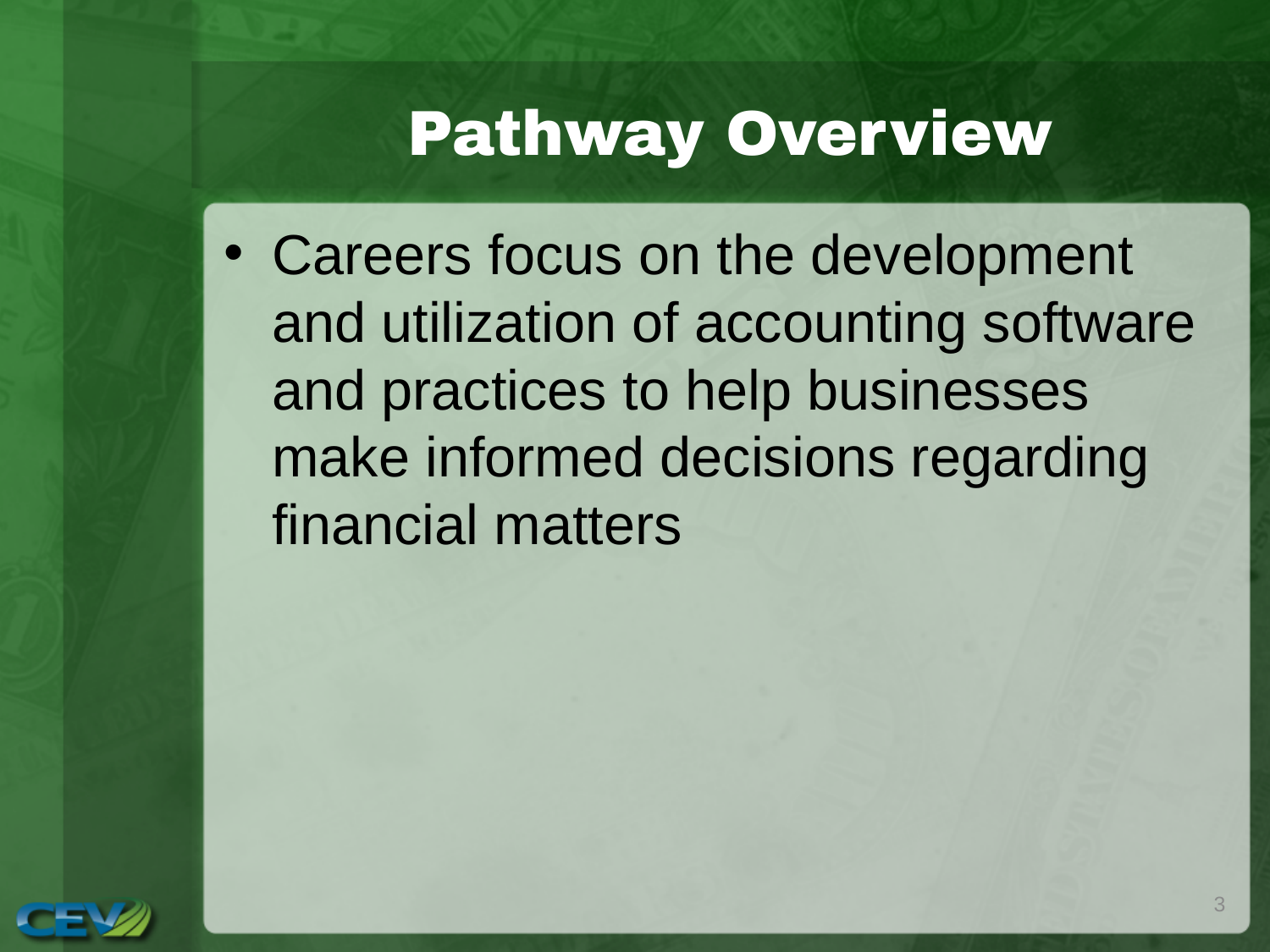

# Pathway Overview
Careers focus on the development and utilization of accounting software and practices to help businesses make informed decisions regarding financial matters

3